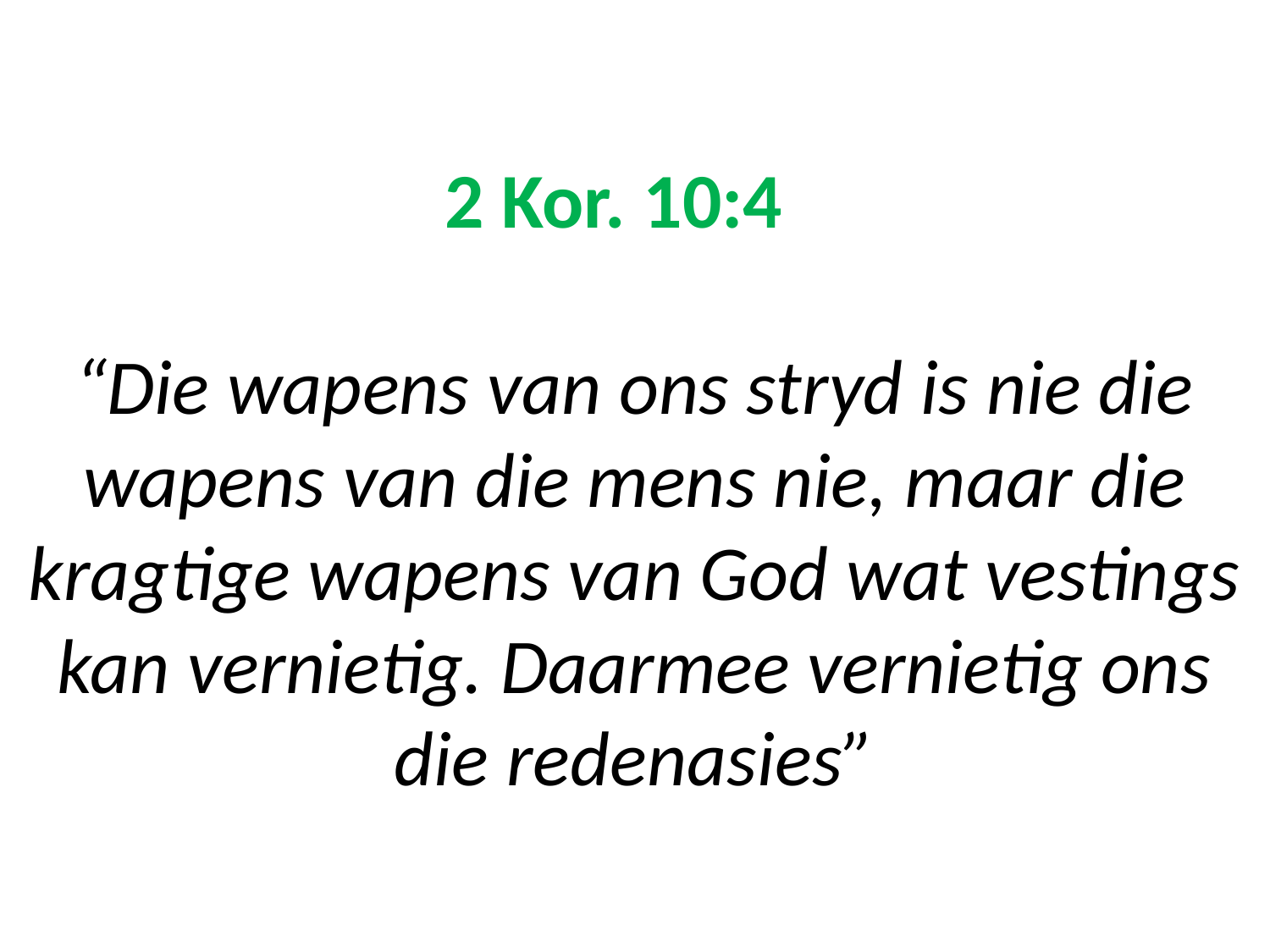

# 2 Kor. 10:4 “Die wapens van ons stryd is nie die wapens van die mens nie, maar die kragtige wapens van God wat vestings kan vernietig. Daarmee vernietig ons die redenasies”